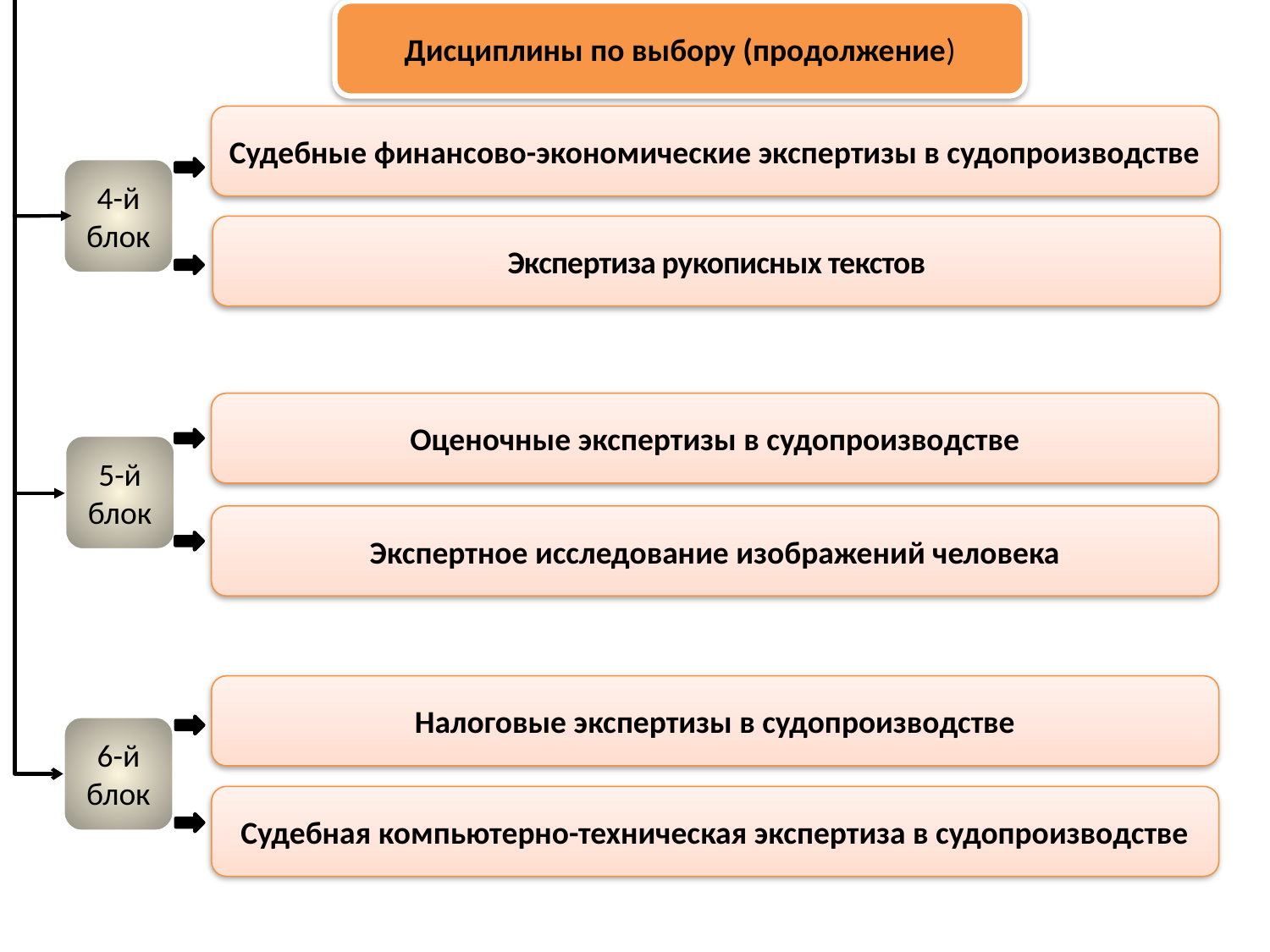

Дисциплины по выбору (продолжение)
Судебные финансово-экономические экспертизы в судопроизводстве
4-й блок

Экспертиза рукописных текстов

Оценочные экспертизы в судопроизводстве

5-й блок
Экспертное исследование изображений человека

Налоговые экспертизы в судопроизводстве
6-й блок

Судебная компьютерно-техническая экспертиза в судопроизводстве